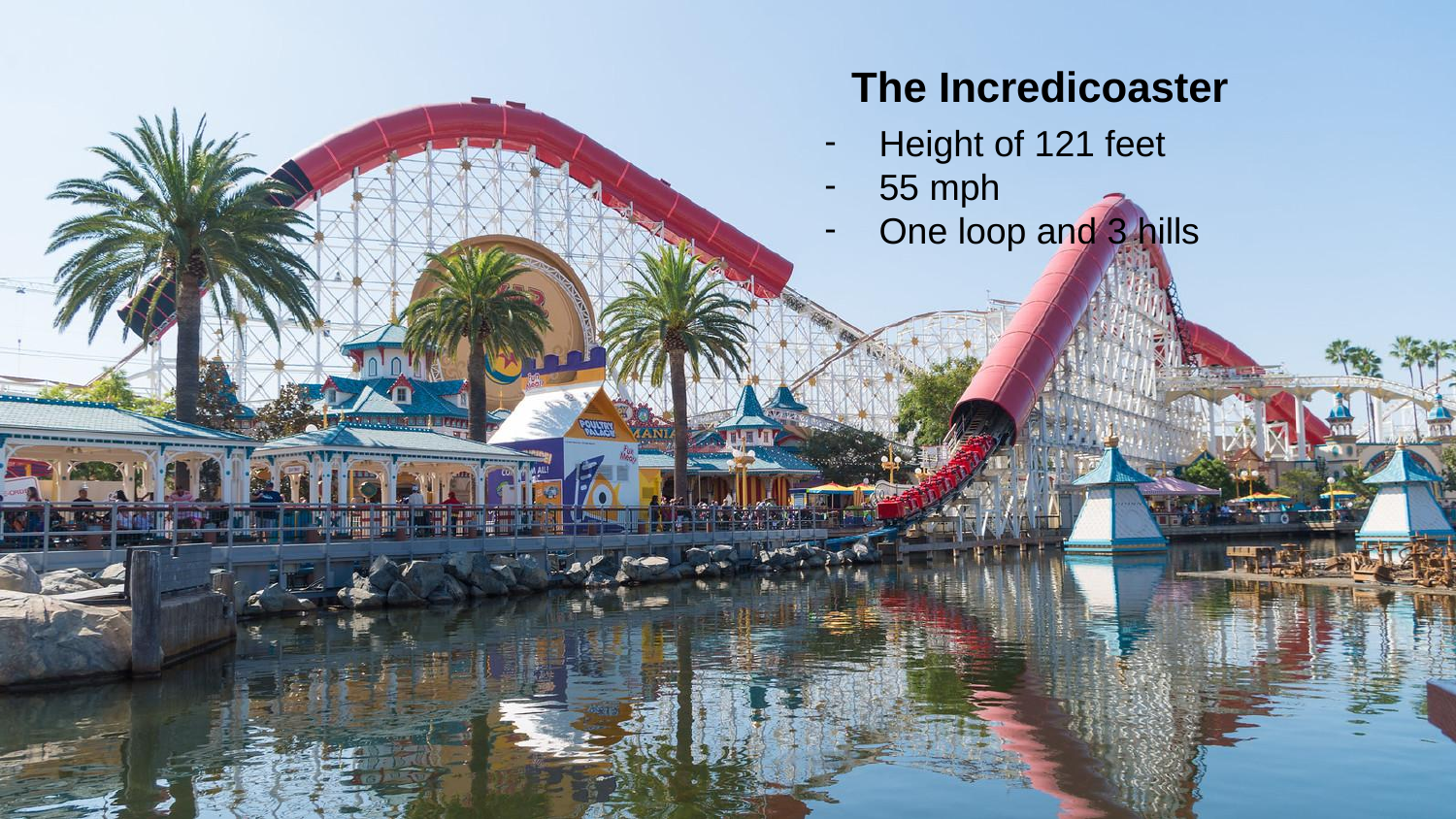

The Incredicoaster
Height of 121 feet
55 mph
One loop and 3 hills